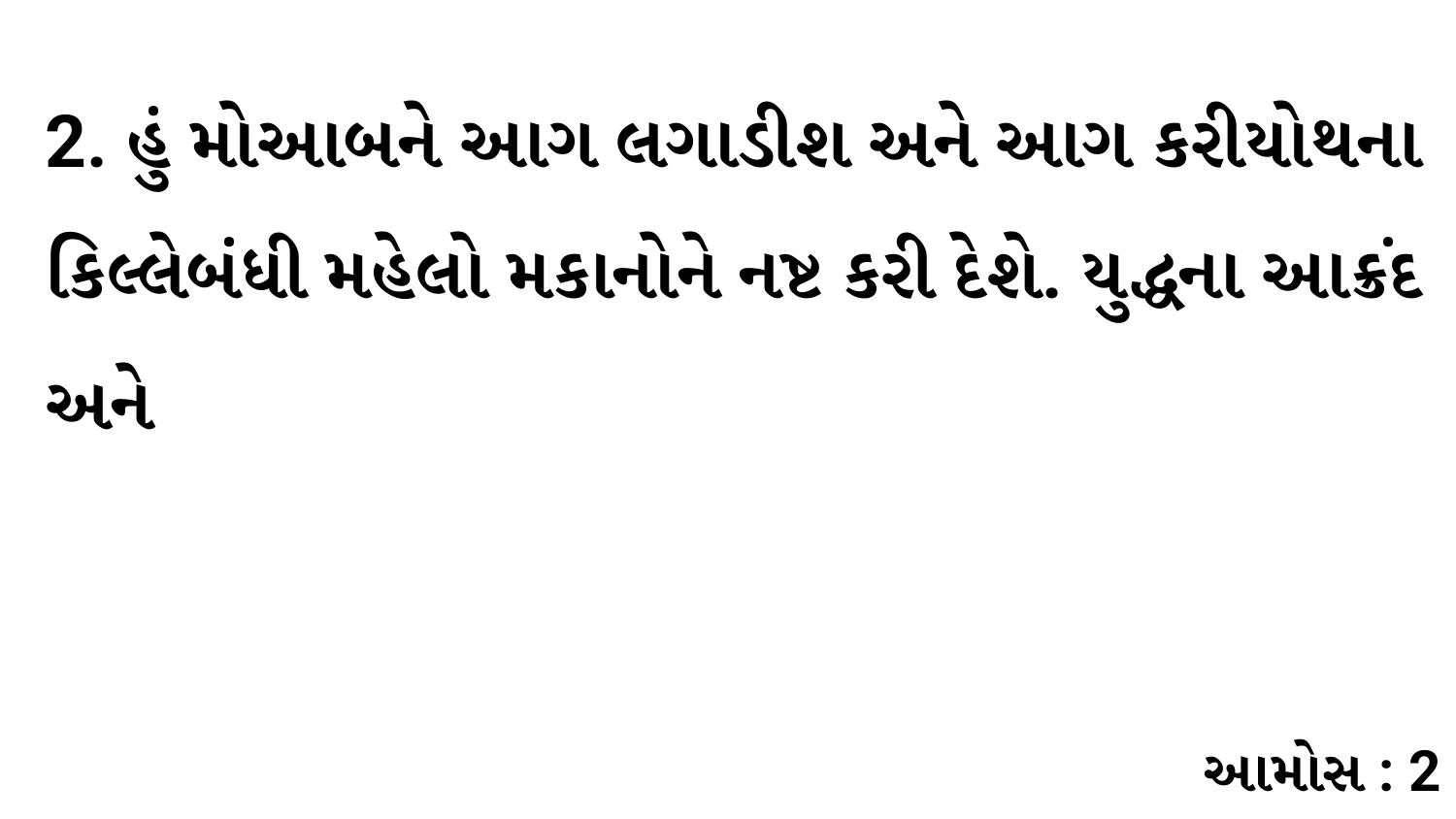

2. હું મોઆબને આગ લગાડીશ અને આગ કરીયોથના કિલ્લેબંધી મહેલો મકાનોને નષ્ટ કરી દેશે. યુદ્ધના આક્રંદ અને
આમોસ : 2